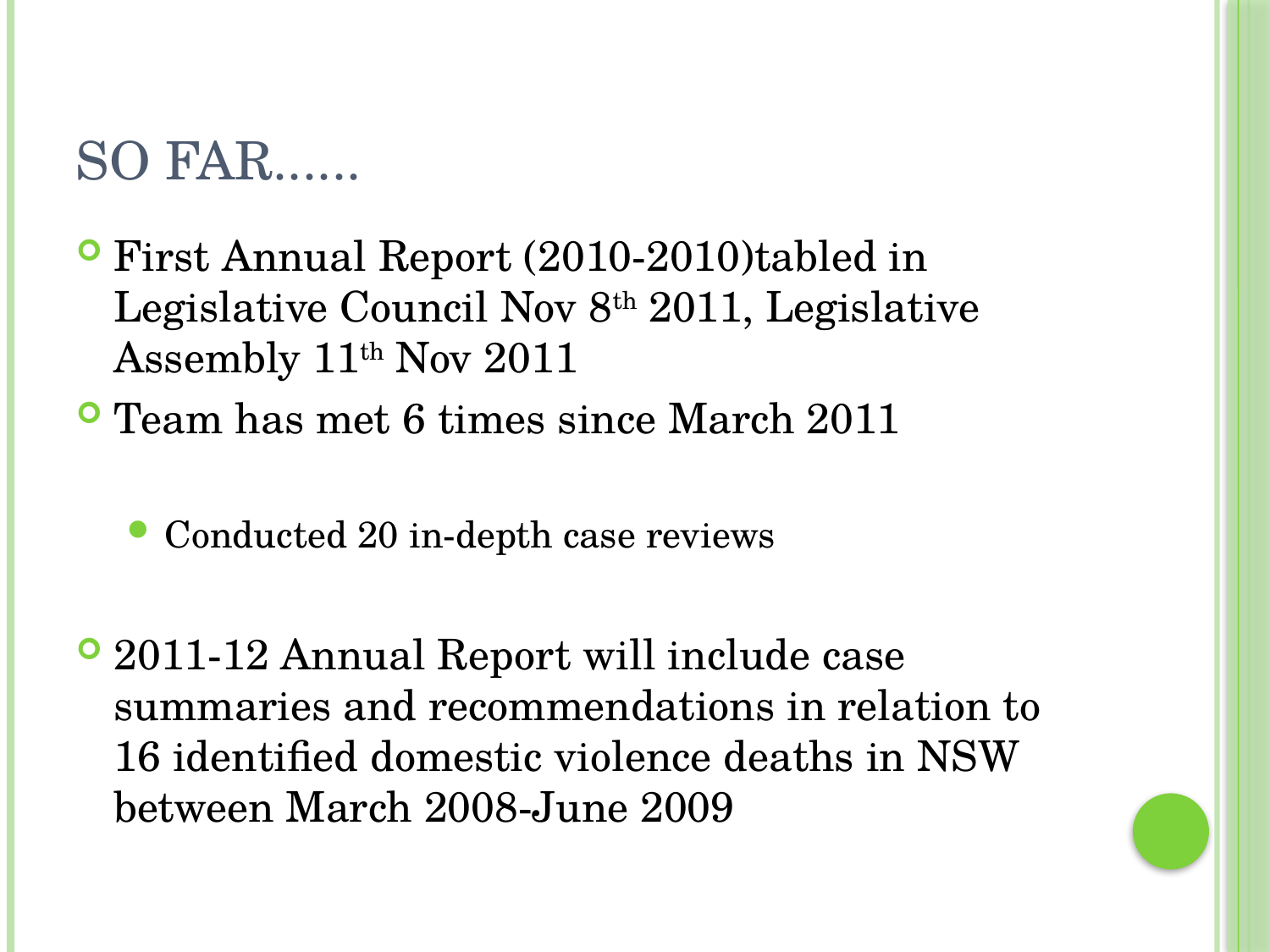

# So Far......
First Annual Report (2010-2010)tabled in Legislative Council Nov 8th 2011, Legislative Assembly 11th Nov 2011
Team has met 6 times since March 2011

Conducted 20 in-depth case reviews

2011-12 Annual Report will include case summaries and recommendations in relation to 16 identified domestic violence deaths in NSW between March 2008-June 2009